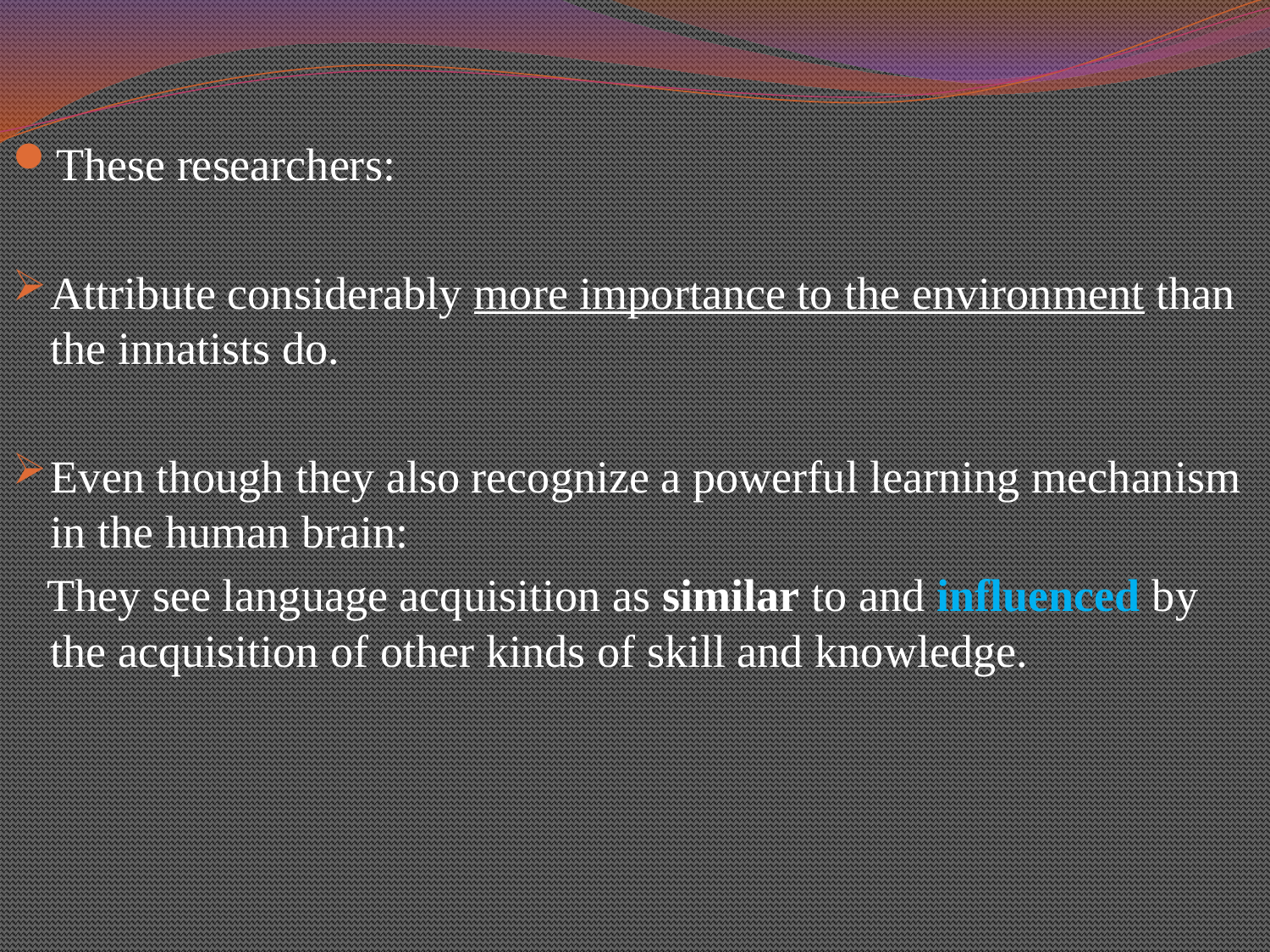

#

These researchers:

Attribute considerably more importance to the environment than the innatists do.

Even though they also recognize a powerful learning mechanism in the human brain:
   They see language acquisition as similar to and influenced by the acquisition of other kinds of skill and knowledge.